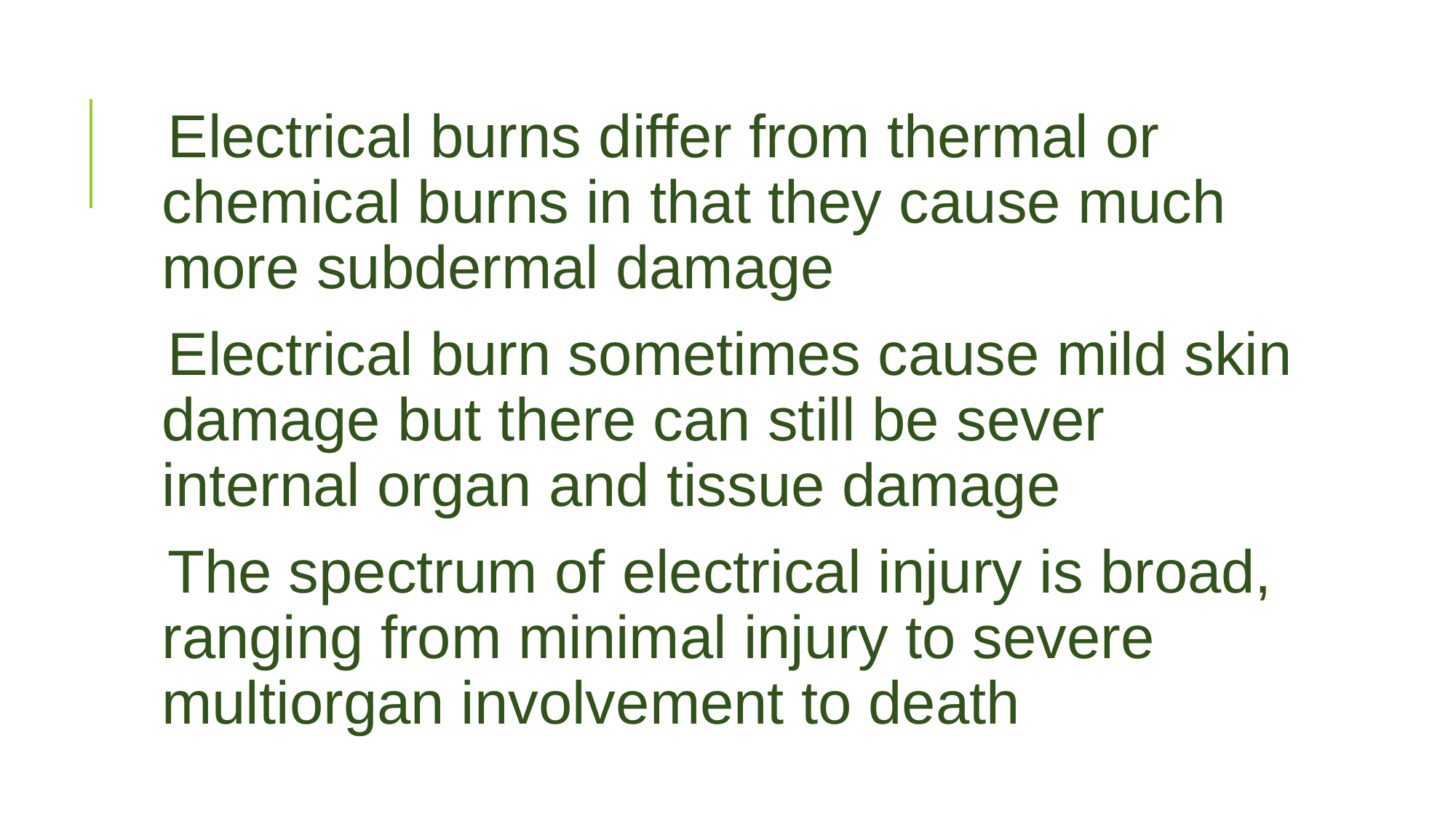

Electrical burns differ from thermal or chemical burns in that they cause much more subdermal damage
Electrical burn sometimes cause mild skin damage but there can still be sever internal organ and tissue damage
The spectrum of electrical injury is broad, ranging from minimal injury to severe multiorgan involvement to death